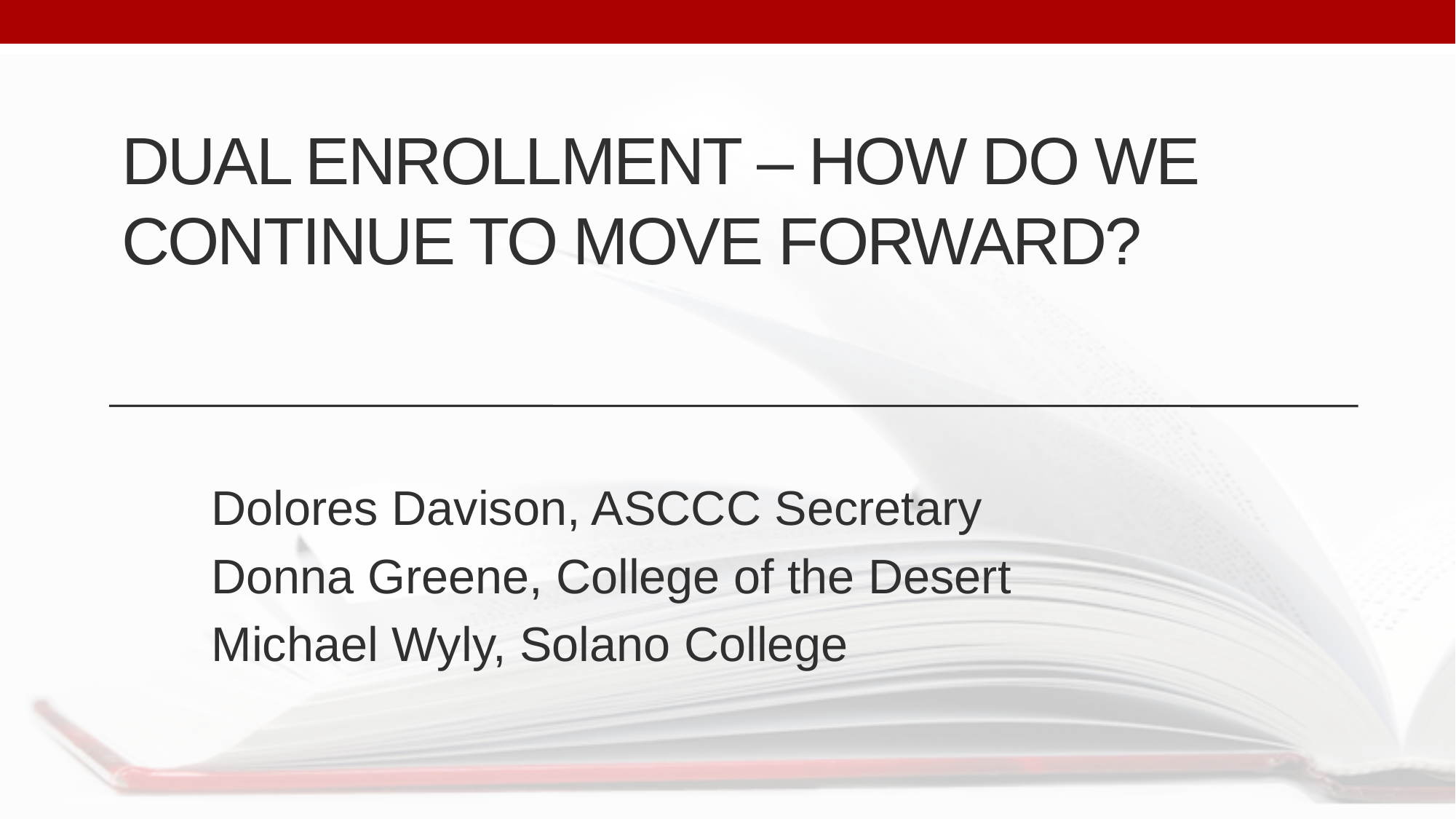

# Dual enrollment – how do we continue to move forward?
Dolores Davison, ASCCC Secretary
Donna Greene, College of the Desert
Michael Wyly, Solano College